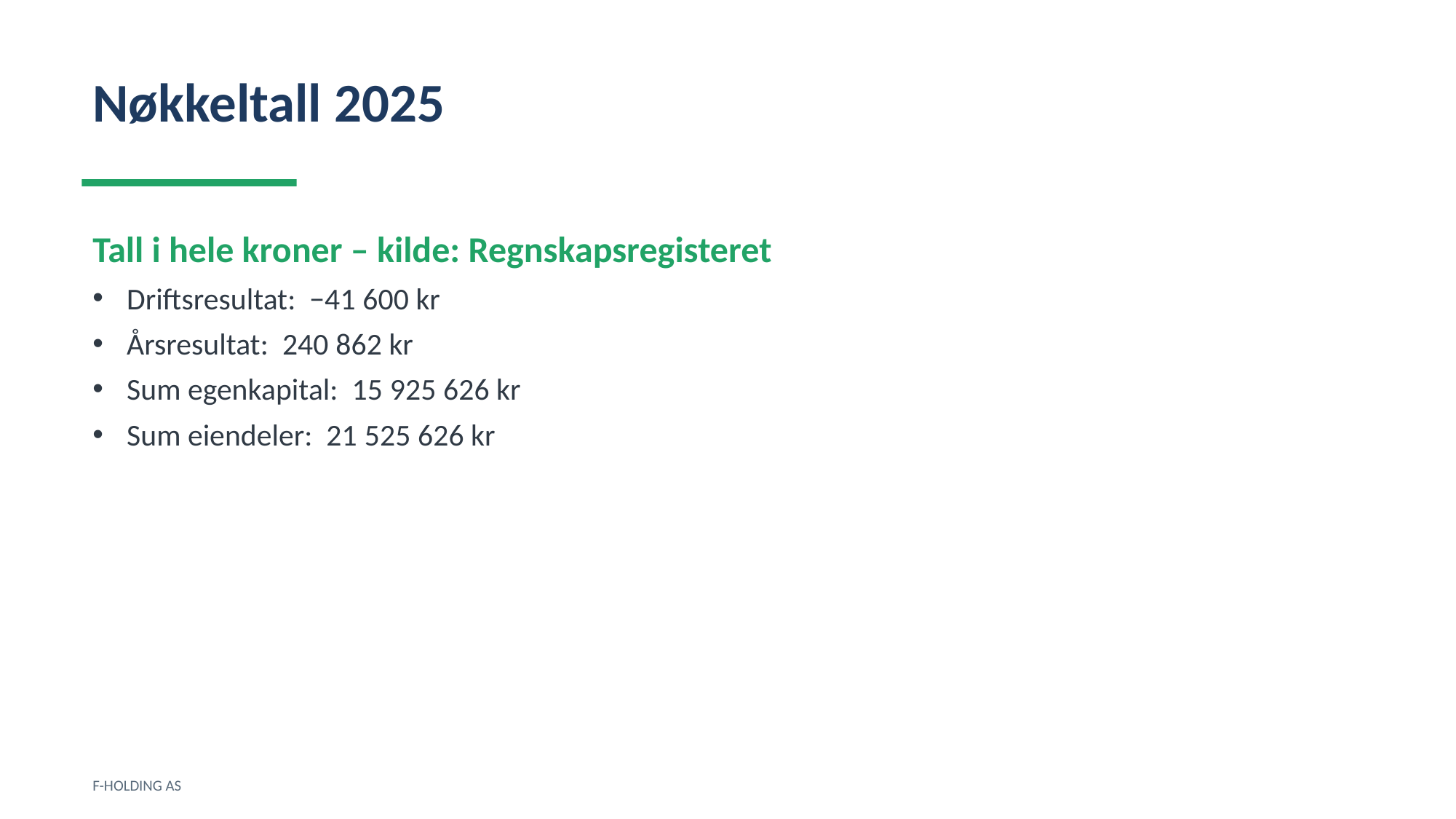

Nøkkeltall 2025

Tall i hele kroner – kilde: Regnskapsregisteret
Driftsresultat:  −41 600 kr
Årsresultat:  240 862 kr
Sum egenkapital:  15 925 626 kr
Sum eiendeler:  21 525 626 kr
F-HOLDING AS